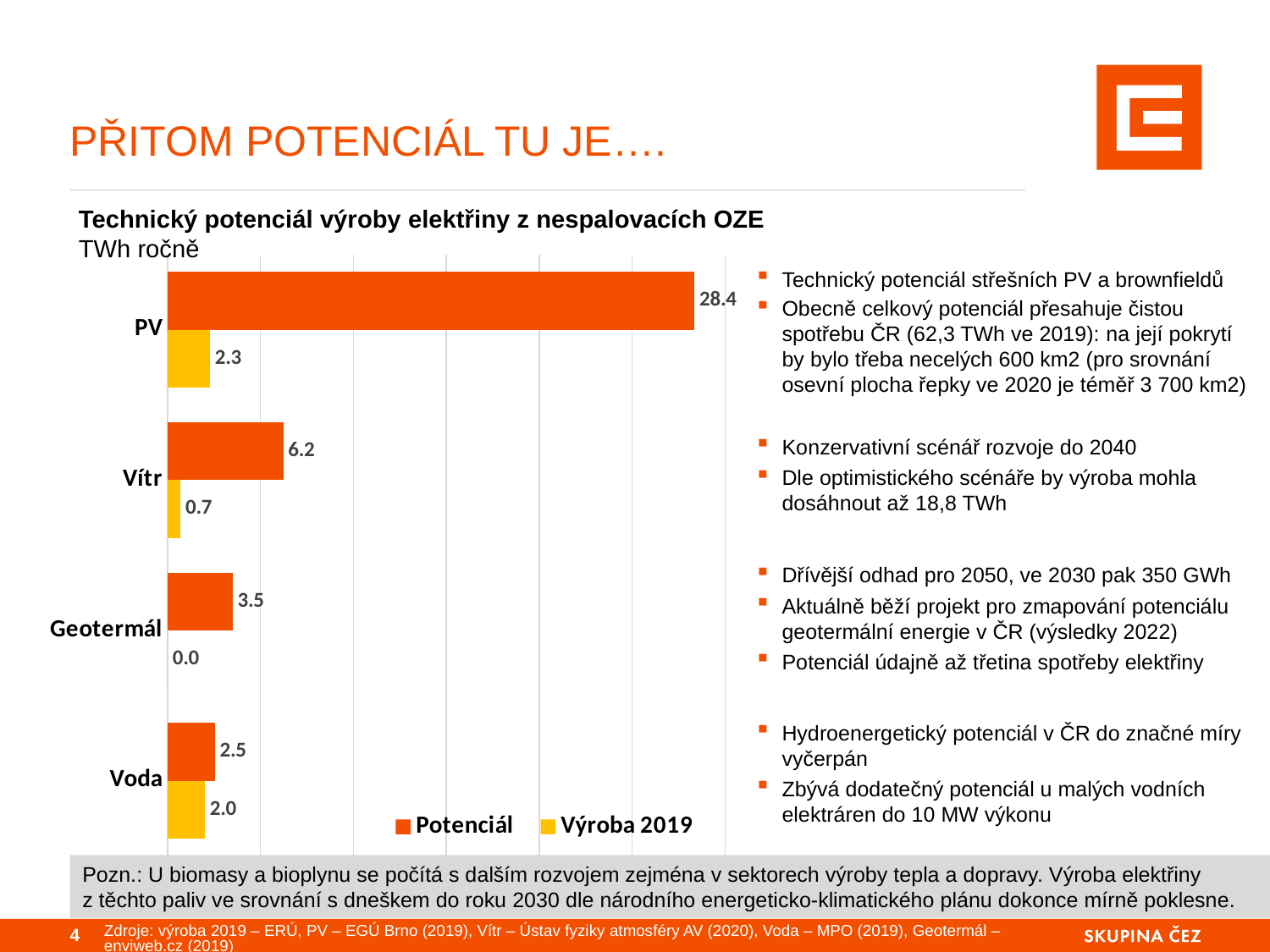

# Přitom potenciál tu je….
Technický potenciál výroby elektřiny z nespalovacích OZE
TWh ročně

### Chart

| Category | Výroba 2019 | Potenciál |
|---|---|---|
| Voda | 2.008 | 2.535 |
| Geotermál | 0.0 | 3.5 |
| Vítr | 0.7 | 6.227 |
| PV | 2.2859 | 28.35401852139323 |
Technický potenciál střešních PV a brownfieldů
Obecně celkový potenciál přesahuje čistou spotřebu ČR (62,3 TWh ve 2019): na její pokrytí by bylo třeba necelých 600 km2 (pro srovnání osevní plocha řepky ve 2020 je téměř 3 700 km2)
Konzervativní scénář rozvoje do 2040
Dle optimistického scénáře by výroba mohla dosáhnout až 18,8 TWh

Dřívější odhad pro 2050, ve 2030 pak 350 GWh
Aktuálně běží projekt pro zmapování potenciálu geotermální energie v ČR (výsledky 2022)
Potenciál údajně až třetina spotřeby elektřiny
Hydroenergetický potenciál v ČR do značné míry vyčerpán
Zbývá dodatečný potenciál u malých vodních elektráren do 10 MW výkonu
Pozn.: U biomasy a bioplynu se počítá s dalším rozvojem zejména v sektorech výroby tepla a dopravy. Výroba elektřiny z těchto paliv ve srovnání s dneškem do roku 2030 dle národního energeticko-klimatického plánu dokonce mírně poklesne.
Zdroje: výroba 2019 – ERÚ, PV – EGÚ Brno (2019), Vítr – Ústav fyziky atmosféry AV (2020), Voda – MPO (2019), Geotermál – enviweb.cz (2019)
4